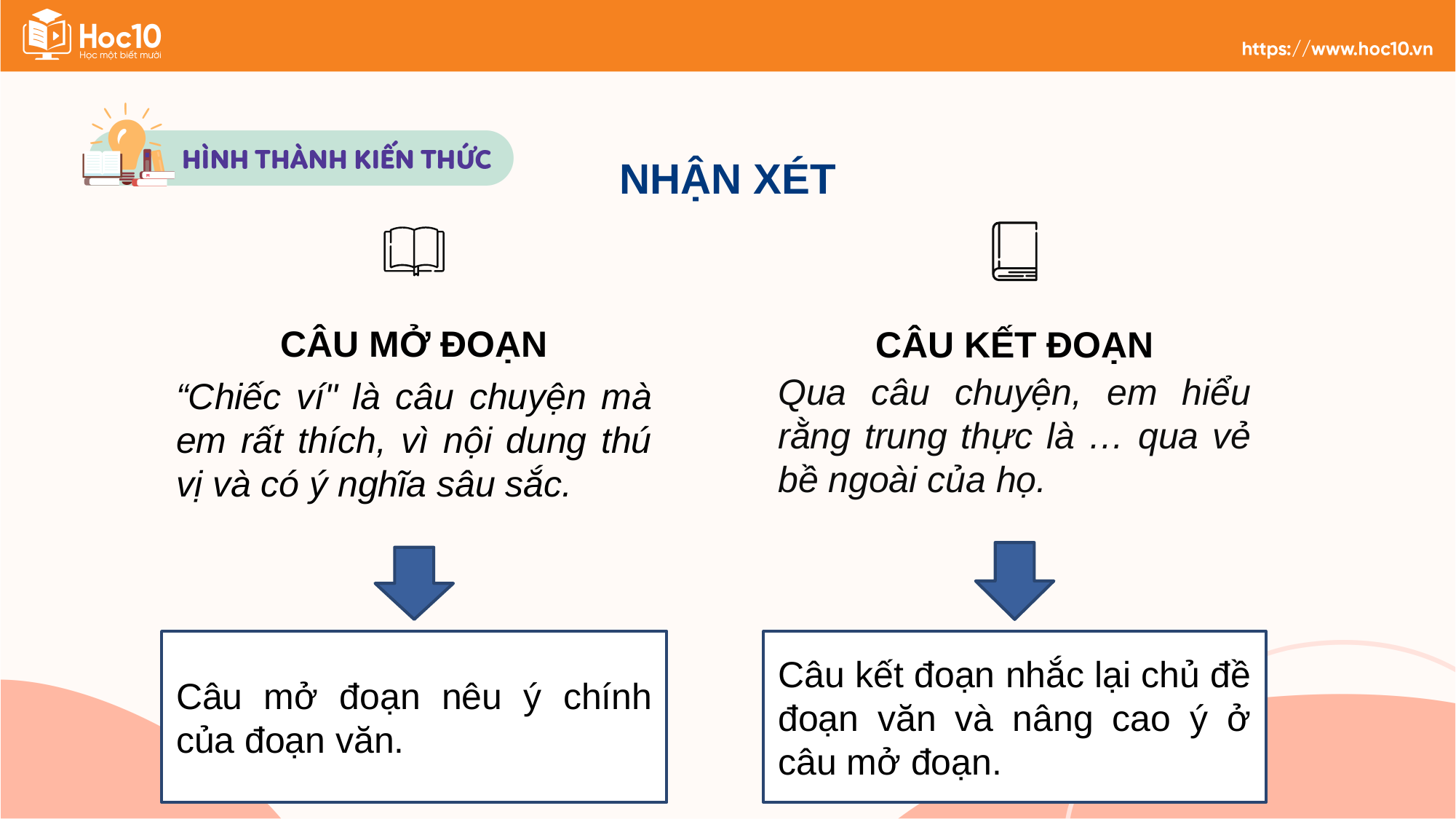

NHẬN XÉT

CÂU MỞ ĐOẠN
CÂU KẾT ĐOẠN
Qua câu chuyện, em hiểu rằng trung thực là … qua vẻ bề ngoài của họ.
“Chiếc ví" là câu chuyện mà em rất thích, vì nội dung thú vị và có ý nghĩa sâu sắc.

Câu mở đoạn nêu ý chính của đoạn văn.
Câu kết đoạn nhắc lại chủ đề đoạn văn và nâng cao ý ở câu mở đoạn.